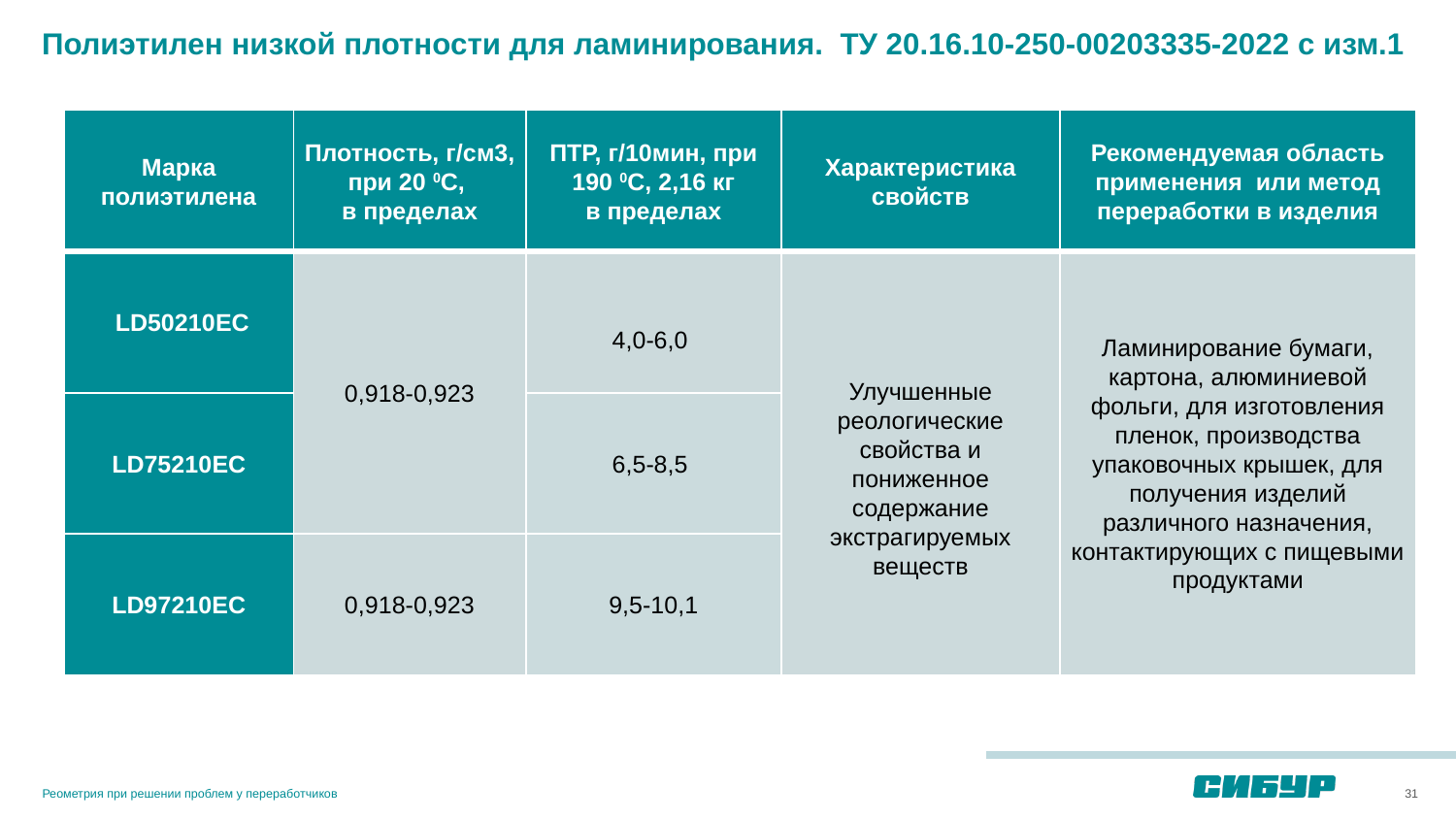

# Полиэтилен низкой плотности для ламинирования.  ТУ 20.16.10-250-00203335-2022 с изм.1
| Марка полиэтилена | Плотность, г/см3, при 20 0С, в пределах | ПТР, г/10мин, при 190 0С, 2,16 кг в пределах | Характеристика свойств | Рекомендуемая область применения или метод переработки в изделия |
| --- | --- | --- | --- | --- |
| LD50210EC | 0,918-0,923 | 4,0-6,0 | Улучшенные реологические свойства и пониженное содержание экстрагируемых веществ | Ламинирование бумаги, картона, алюминиевой фольги, для изготовления пленок, производства упаковочных крышек, для получения изделий различного назначения, контактирующих с пищевыми продуктами |
| LD75210EC |  | 6,5-8,5 |  |  |
| LD97210EC | 0,918-0,923 | 9,5-10,1 |  |  |
Реометрия при решении проблем у переработчиков
31